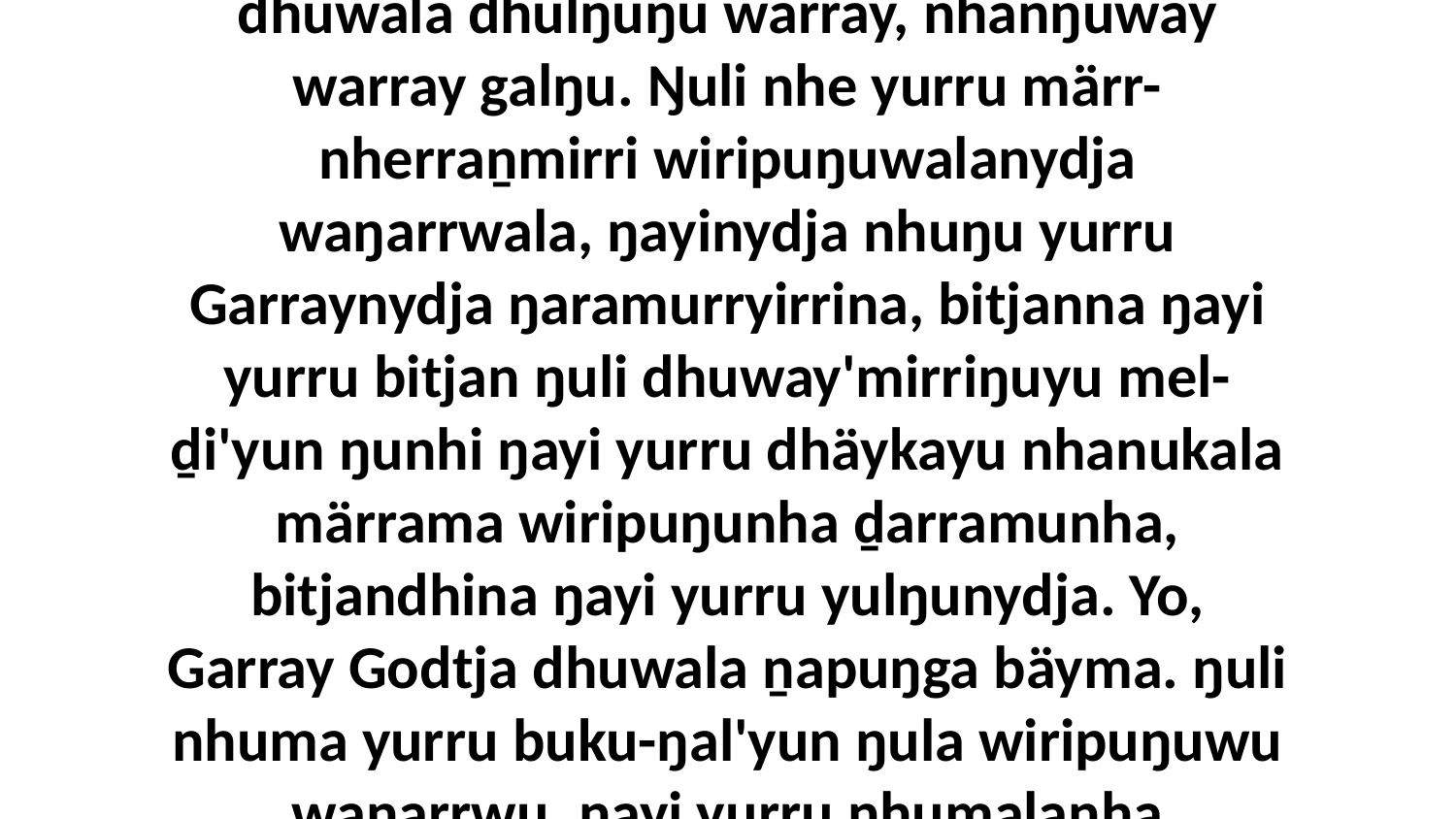

14-15 Ŋunha wiripu-guḻkuny'tja yolŋu walala ŋuli buku-ŋal'yun yukurra wiripuŋuwu warray waŋarrwu, yurru nhumanydja dhuwala dhulŋuŋu warray, nhanŋuway warray galŋu. Ŋuli nhe yurru märr-nherraṉmirri wiripuŋuwalanydja waŋarrwala, ŋayinydja nhuŋu yurru Garraynydja ŋaramurryirrina, bitjanna ŋayi yurru bitjan ŋuli dhuway'mirriŋuyu mel-ḏi'yun ŋunhi ŋayi yurru dhäykayu nhanukala märrama wiripuŋunha ḏarramunha, bitjandhina ŋayi yurru yulŋunydja. Yo, Garray Godtja dhuwala ṉapuŋga bäyma. ŋuli nhuma yurru buku-ŋal'yun ŋula wiripuŋuwu waŋarrwu, ŋayi yurru nhumalanha baḏuwaḏuyunna bitjanna, yakana biyapulnydja nhuma yurru yukurra nhina dhiyala munathaŋuranydja weyin.